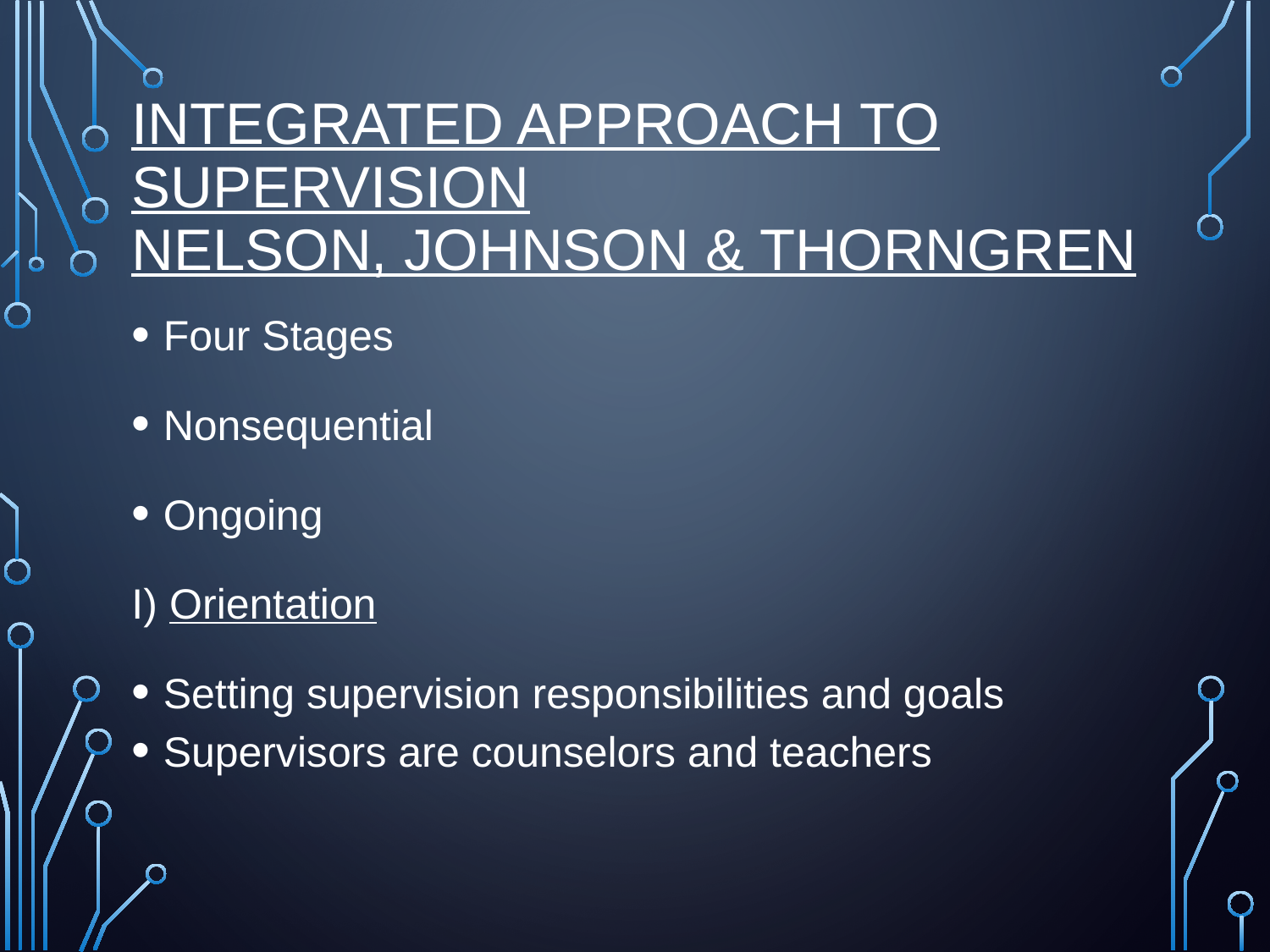

# Integrated Approach to Supervision Nelson, Johnson & Thorngren
Four Stages

Nonsequential

Ongoing

I) Orientation

Setting supervision responsibilities and goals
Supervisors are counselors and teachers